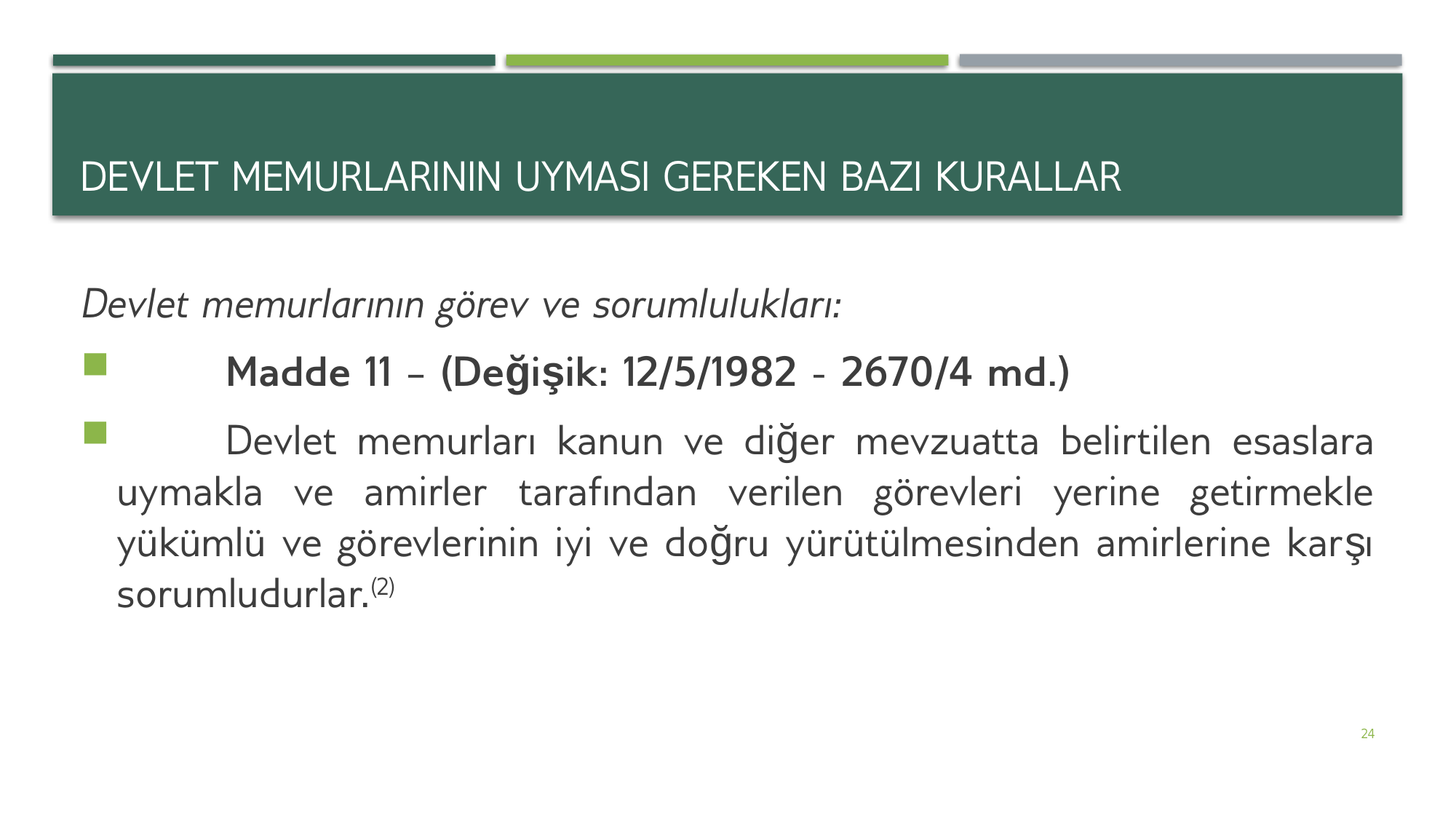

# Devlet memurlarının uyması gereken bazı kurallar
Devlet memurlarının görev ve sorumlulukları:
	Madde 11 – (Değişik: 12/5/1982 - 2670/4 md.)
	Devlet memurları kanun ve diğer mevzuatta belirtilen esaslara uymakla ve amirler tarafından verilen görevleri yerine getirmekle yükümlü ve görevlerinin iyi ve doğru yürütülmesinden amirlerine karşı sorumludurlar.(2)

24